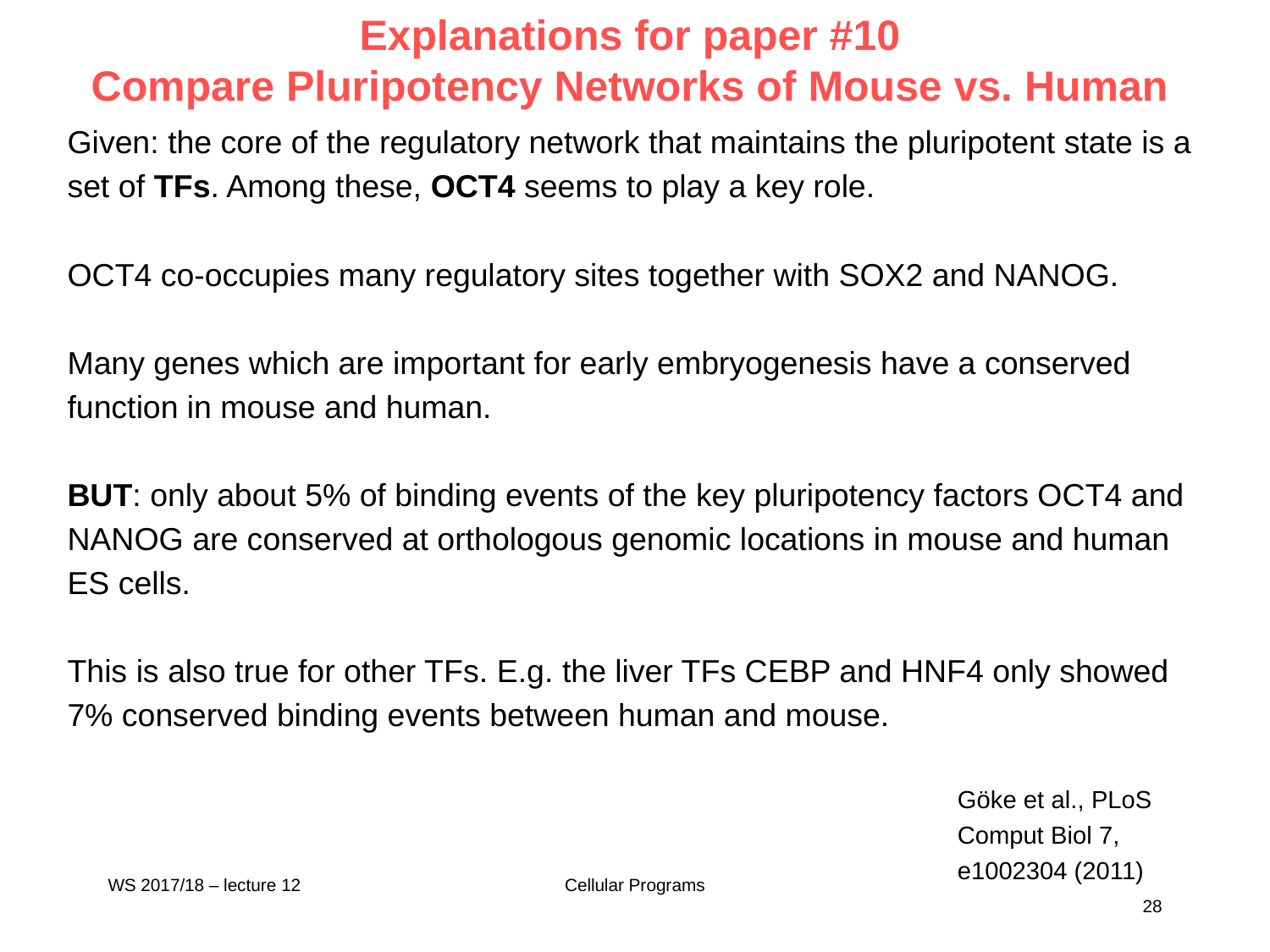

Explanations for paper #10
Compare Pluripotency Networks of Mouse vs. Human
Given: the core of the regulatory network that maintains the pluripotent state is a set of TFs. Among these, OCT4 seems to play a key role.

OCT4 co-occupies many regulatory sites together with SOX2 and NANOG.

Many genes which are important for early embryogenesis have a conserved function in mouse and human.

BUT: only about 5% of binding events of the key pluripotency factors OCT4 and NANOG are conserved at orthologous genomic locations in mouse and human ES cells.

This is also true for other TFs. E.g. the liver TFs CEBP and HNF4 only showed 7% conserved binding events between human and mouse.

Göke et al., PLoS Comput Biol 7, e1002304 (2011)
WS 2017/18 – lecture 12
Cellular Programs

28